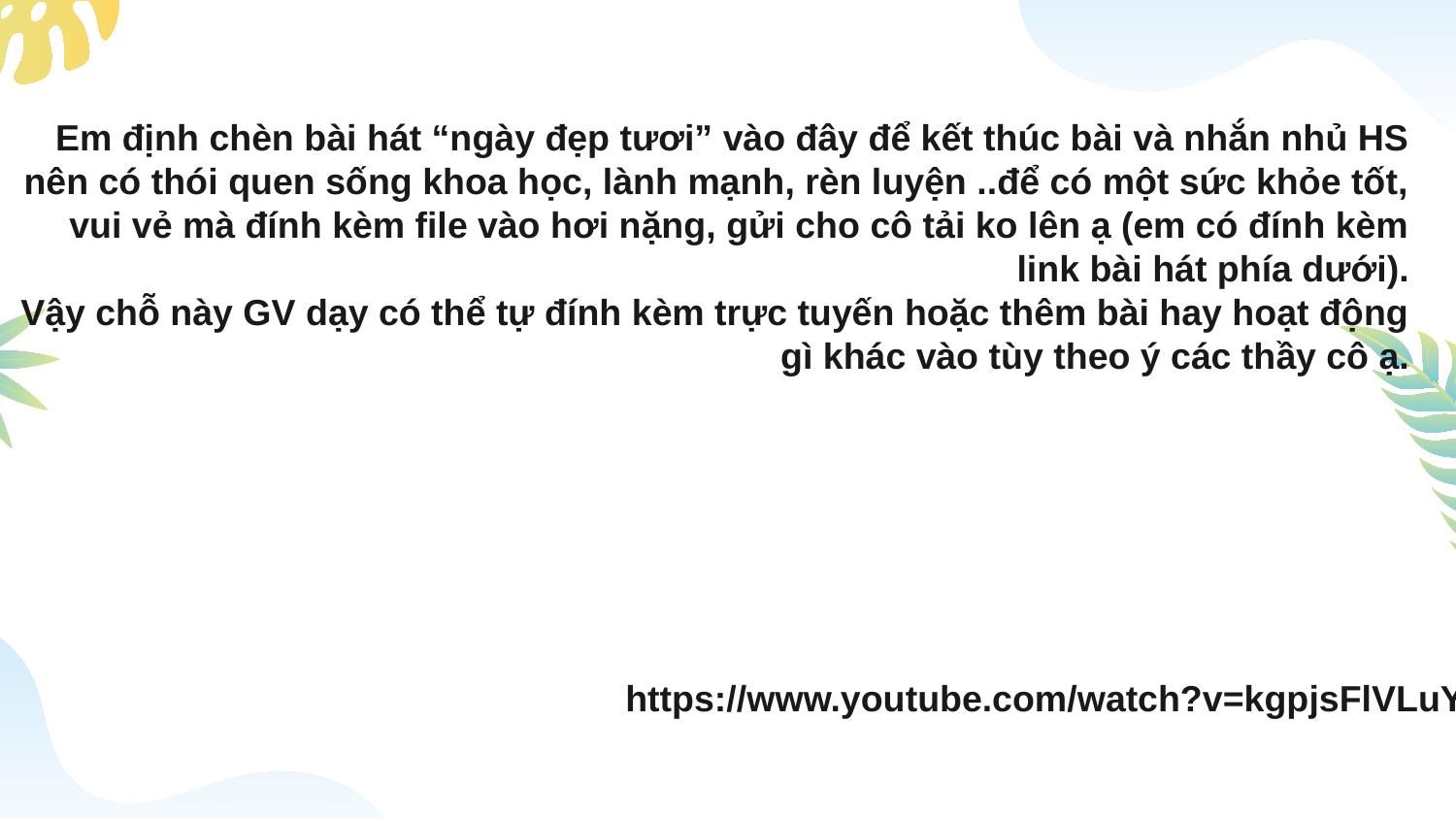

# Em định chèn bài hát “ngày đẹp tươi” vào đây để kết thúc bài và nhắn nhủ HS nên có thói quen sống khoa học, lành mạnh, rèn luyện ..để có một sức khỏe tốt, vui vẻ mà đính kèm file vào hơi nặng, gửi cho cô tải ko lên ạ (em có đính kèm link bài hát phía dưới). Vậy chỗ này GV dạy có thể tự đính kèm trực tuyến hoặc thêm bài hay hoạt động gì khác vào tùy theo ý các thầy cô ạ.
https://www.youtube.com/watch?v=kgpjsFlVLuY